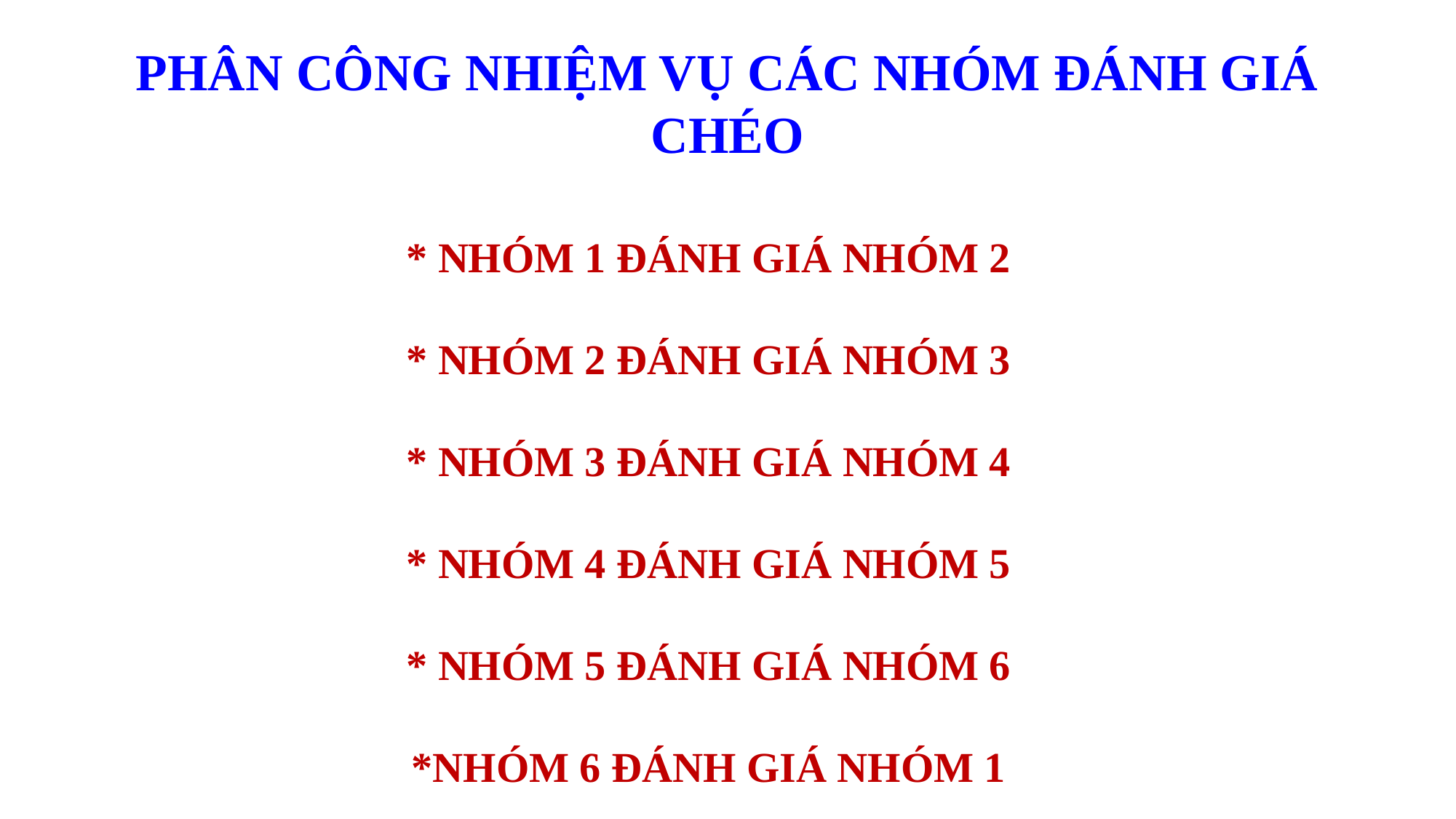

# PHÂN CÔNG NHIỆM VỤ CÁC NHÓM ĐÁNH GIÁ CHÉO
* NHÓM 1 ĐÁNH GIÁ NHÓM 2

* NHÓM 2 ĐÁNH GIÁ NHÓM 3

* NHÓM 3 ĐÁNH GIÁ NHÓM 4

* NHÓM 4 ĐÁNH GIÁ NHÓM 5

* NHÓM 5 ĐÁNH GIÁ NHÓM 6

*NHÓM 6 ĐÁNH GIÁ NHÓM 1